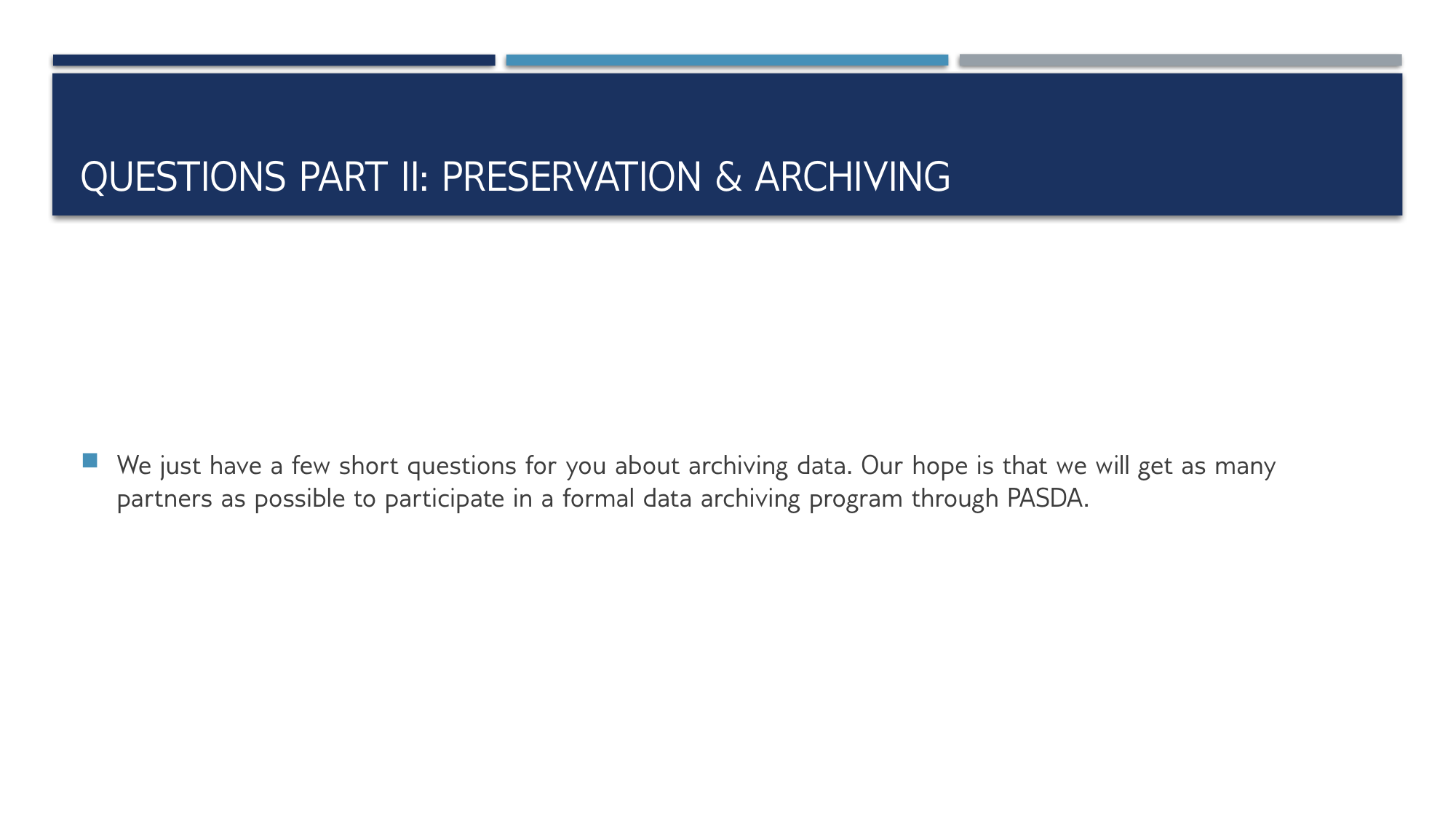

# Questions part II: Preservation & archiving
We just have a few short questions for you about archiving data. Our hope is that we will get as many partners as possible to participate in a formal data archiving program through PASDA.